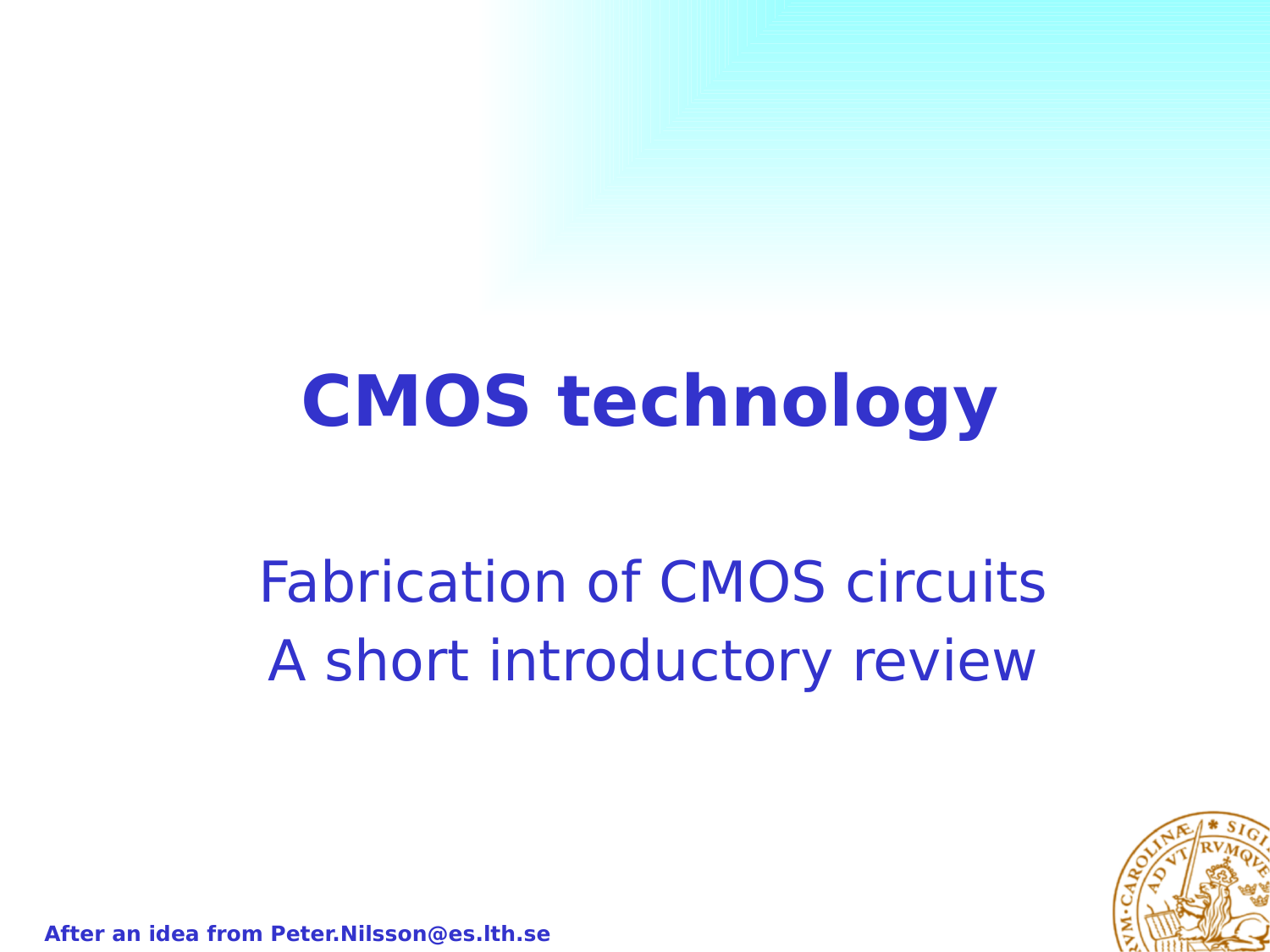

# CMOS technology
Fabrication of CMOS circuits
A short introductory review
After an idea from Peter.Nilsson@es.lth.se